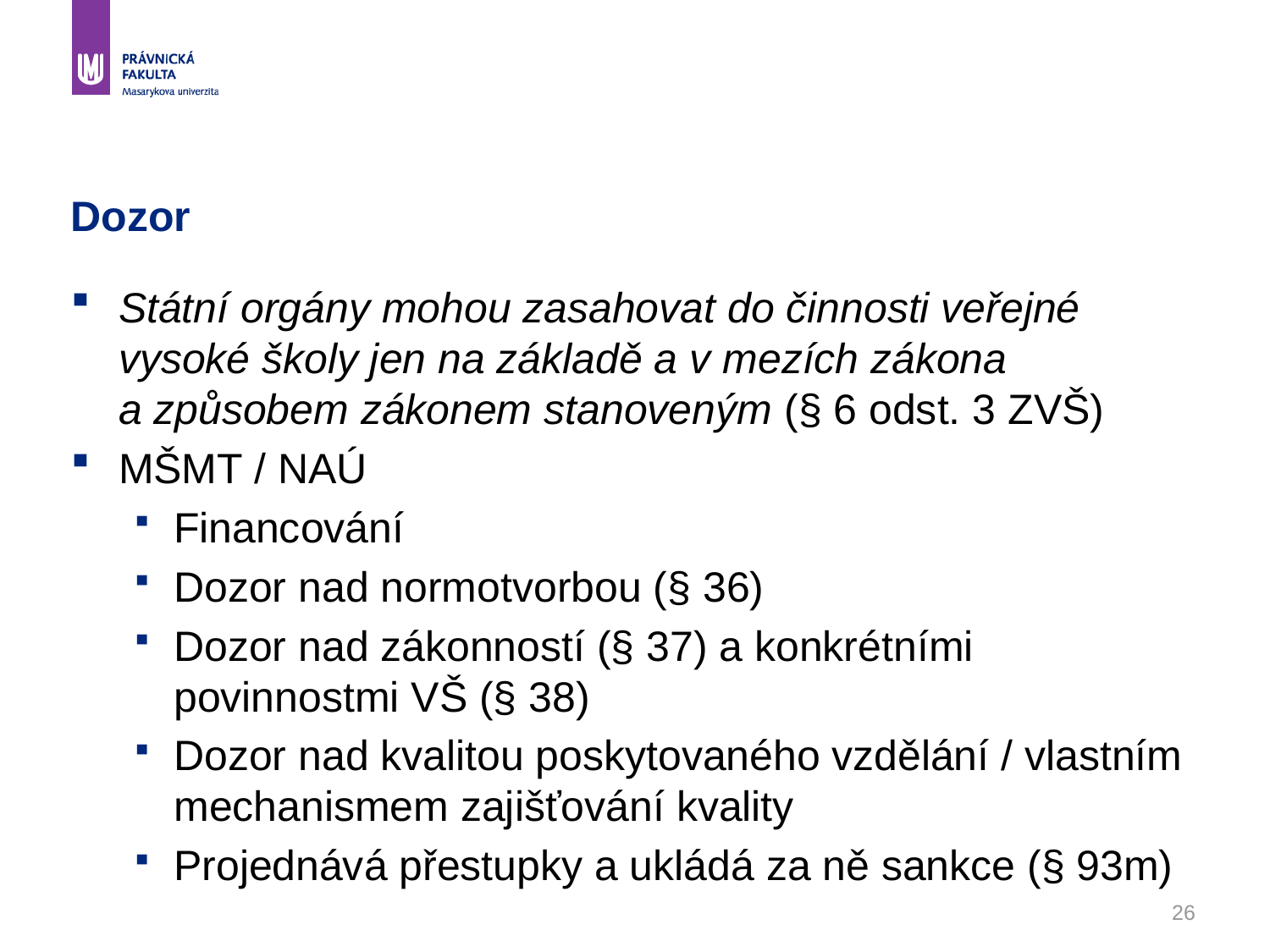

# Dozor
Státní orgány mohou zasahovat do činnosti veřejné vysoké školy jen na základě a v mezích zákona a způsobem zákonem stanoveným (§ 6 odst. 3 ZVŠ)
MŠMT / NAÚ
Financování
Dozor nad normotvorbou (§ 36)
Dozor nad zákonností (§ 37) a konkrétními povinnostmi VŠ (§ 38)
Dozor nad kvalitou poskytovaného vzdělání / vlastním mechanismem zajišťování kvality
Projednává přestupky a ukládá za ně sankce (§ 93m)
26